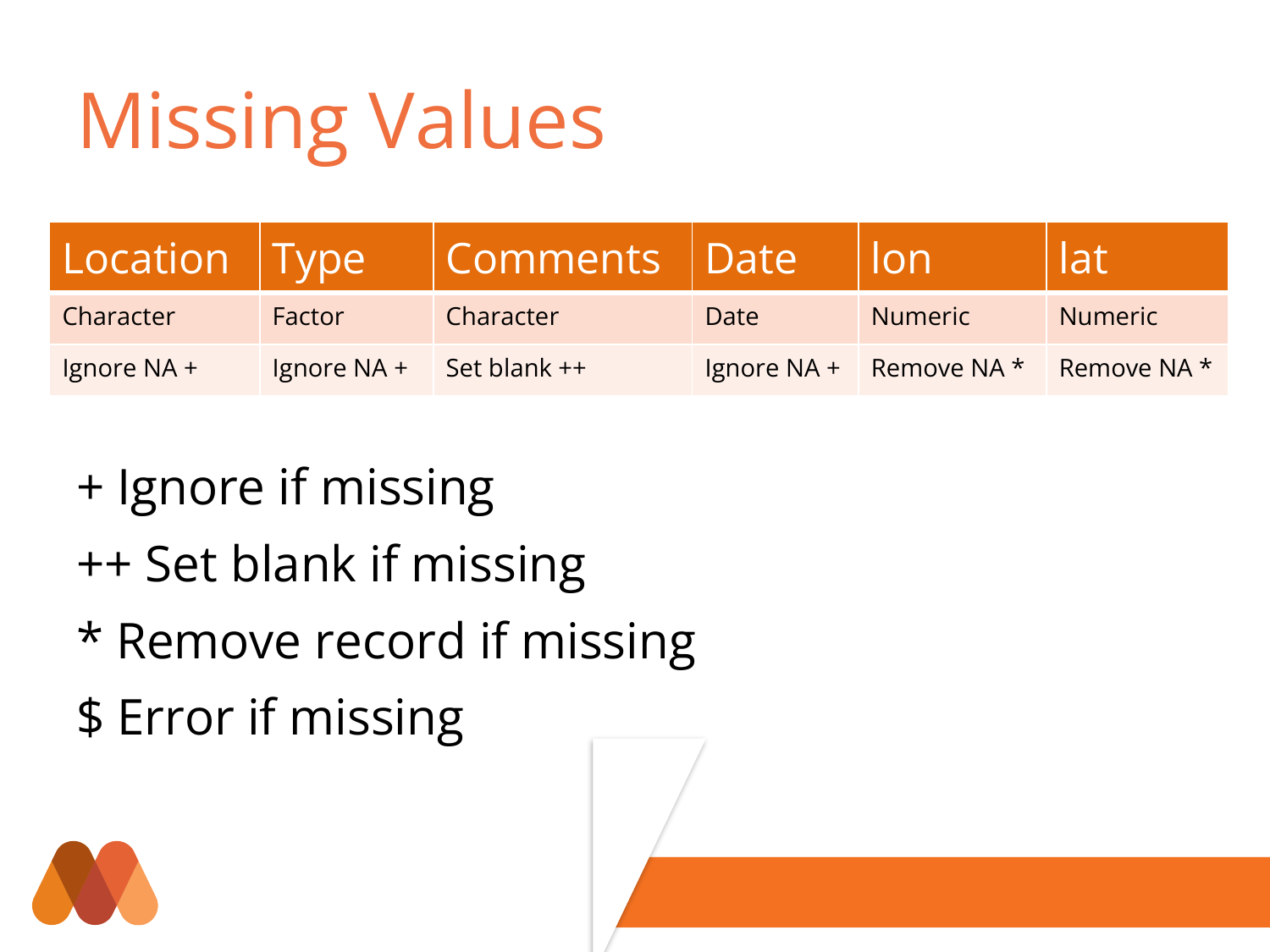

# Missing Values
| Location | Type | Comments | Date | lon | lat |
| --- | --- | --- | --- | --- | --- |
| Character | Factor | Character | Date | Numeric | Numeric |
| Ignore NA + | Ignore NA + | Set blank ++ | Ignore NA + | Remove NA \* | Remove NA \* |
+ Ignore if missing
++ Set blank if missing
* Remove record if missing
$ Error if missing